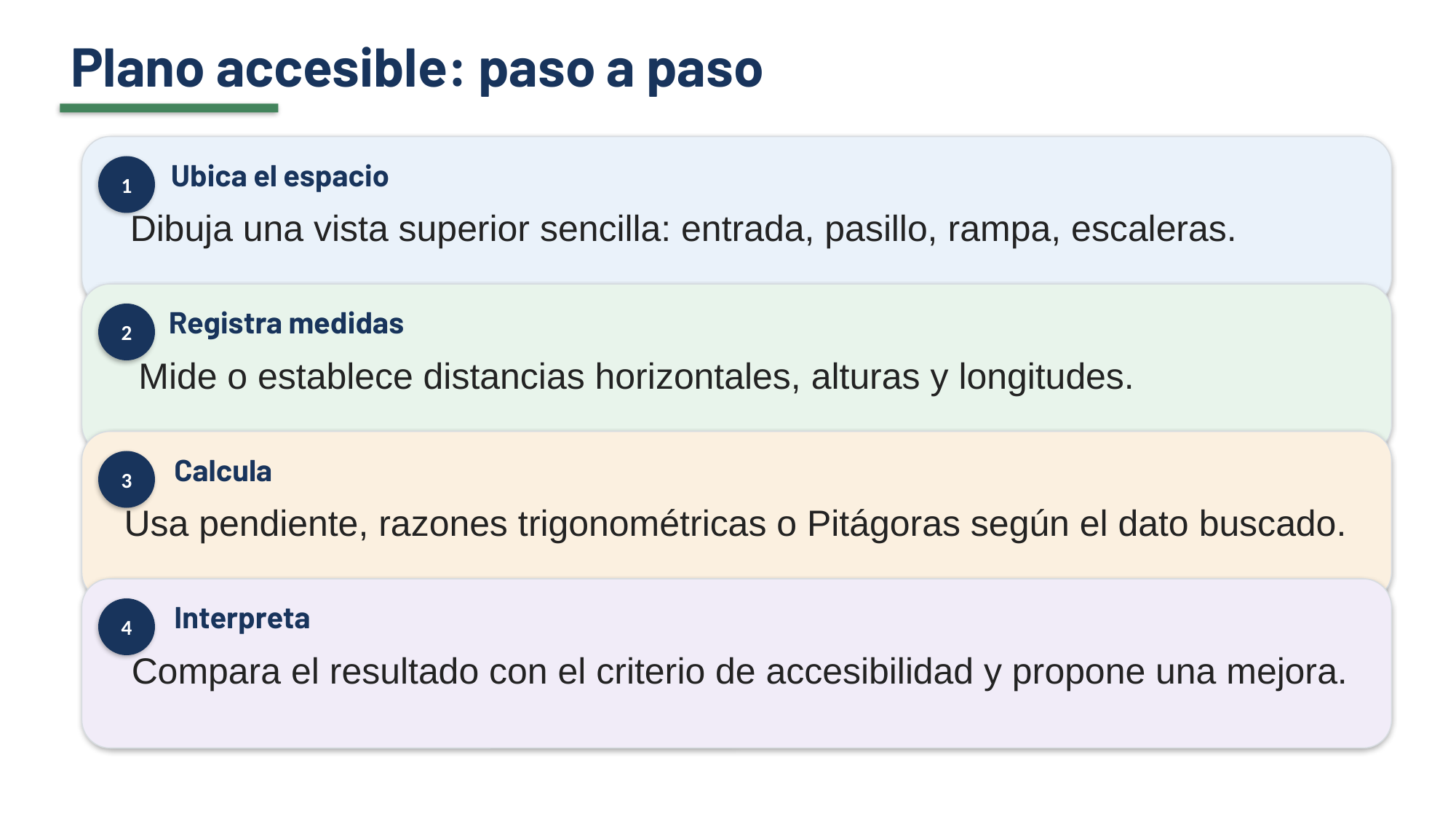

Plano accesible: paso a paso

Ubica el espacio
1
Dibuja una vista superior sencilla: entrada, pasillo, rampa, escaleras.

Registra medidas
2
Mide o establece distancias horizontales, alturas y longitudes.

Calcula
3
Usa pendiente, razones trigonométricas o Pitágoras según el dato buscado.

Interpreta
4
Compara el resultado con el criterio de accesibilidad y propone una mejora.